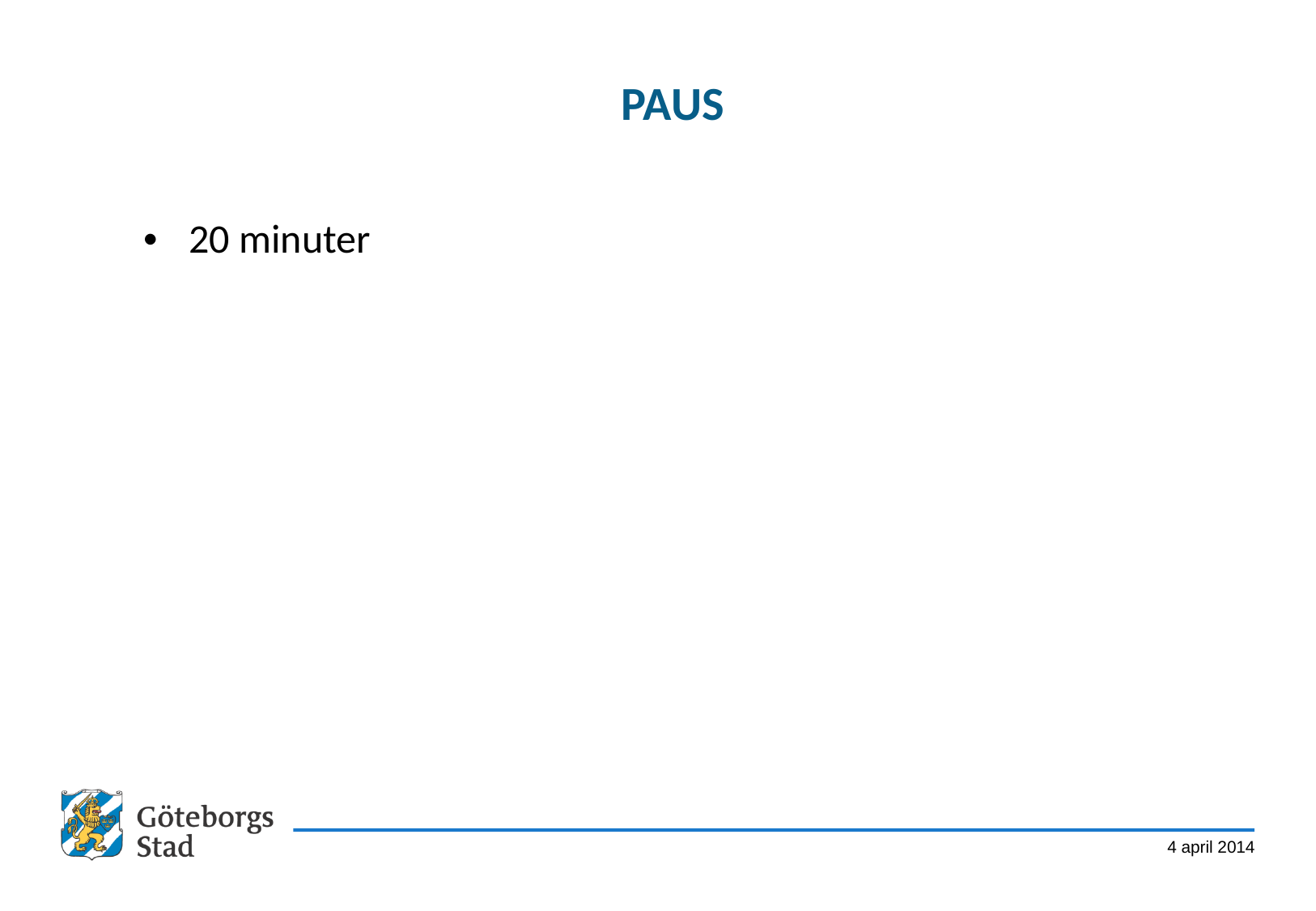

# PAUS
20 minuter
4 april 2014